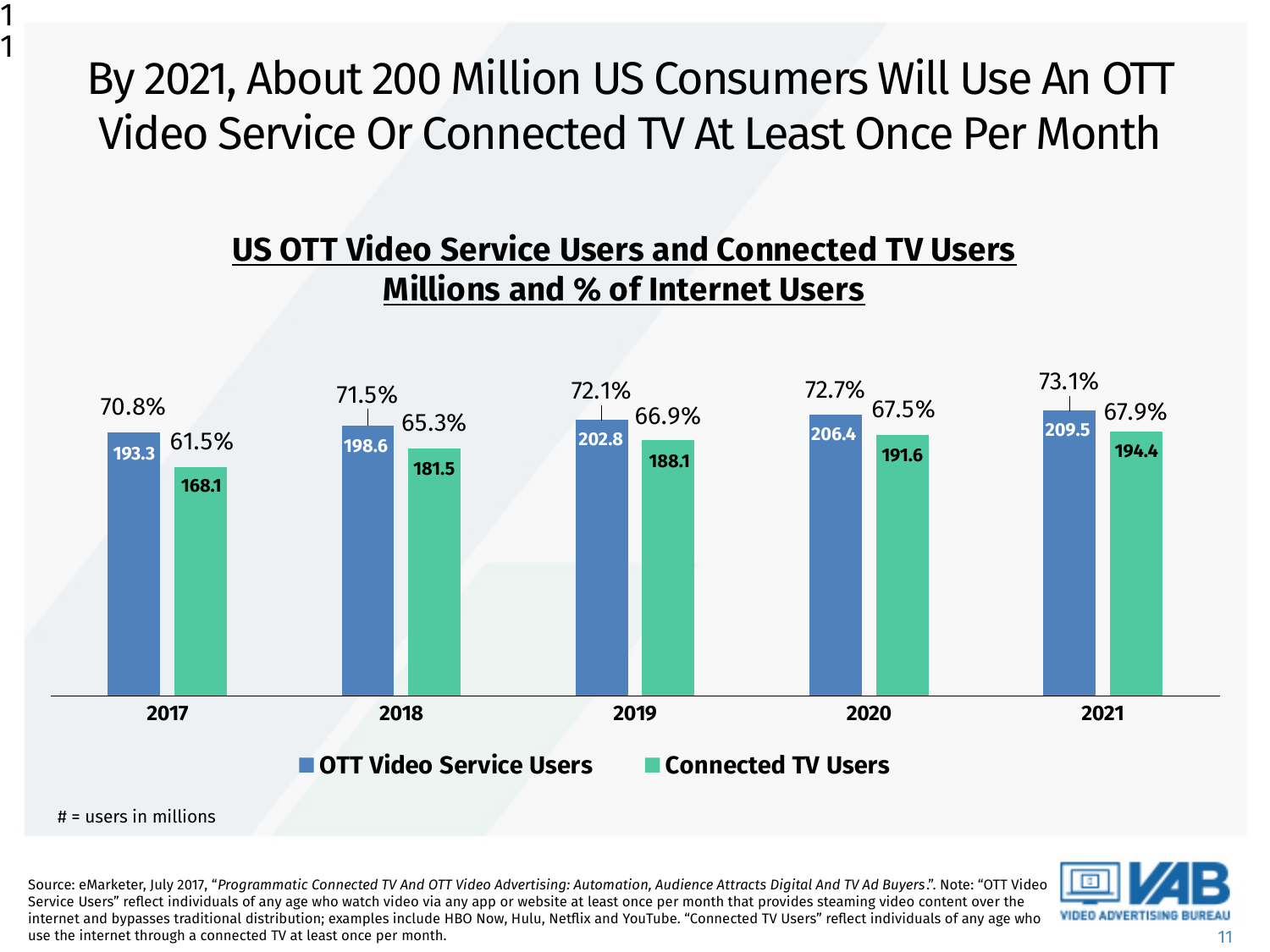

11
By 2021, About 200 Million US Consumers Will Use An OTT Video Service Or Connected TV At Least Once Per Month

### Chart: US OTT Video Service Users and Connected TV Users
Millions and % of Internet Users

| Category | OTT Video Service Users | Connected TV Users |
|---|---|---|
| 2017 | 193.3 | 168.1 |
| 2018 | 198.6 | 181.5 |
| 2019 | 202.8 | 188.1 |
| 2020 | 206.4 | 191.6 |
| 2021 | 209.5 | 194.4 |
209.5
206.4
202.8
198.6
194.4
193.3
191.6
188.1
181.5
168.1
# = users in millions
Source: eMarketer, July 2017, “Programmatic Connected TV And OTT Video Advertising: Automation, Audience Attracts Digital And TV Ad Buyers.”. Note: “OTT Video Service Users” reflect individuals of any age who watch video via any app or website at least once per month that provides steaming video content over the internet and bypasses traditional distribution; examples include HBO Now, Hulu, Netflix and YouTube. “Connected TV Users” reflect individuals of any age who use the internet through a connected TV at least once per month.